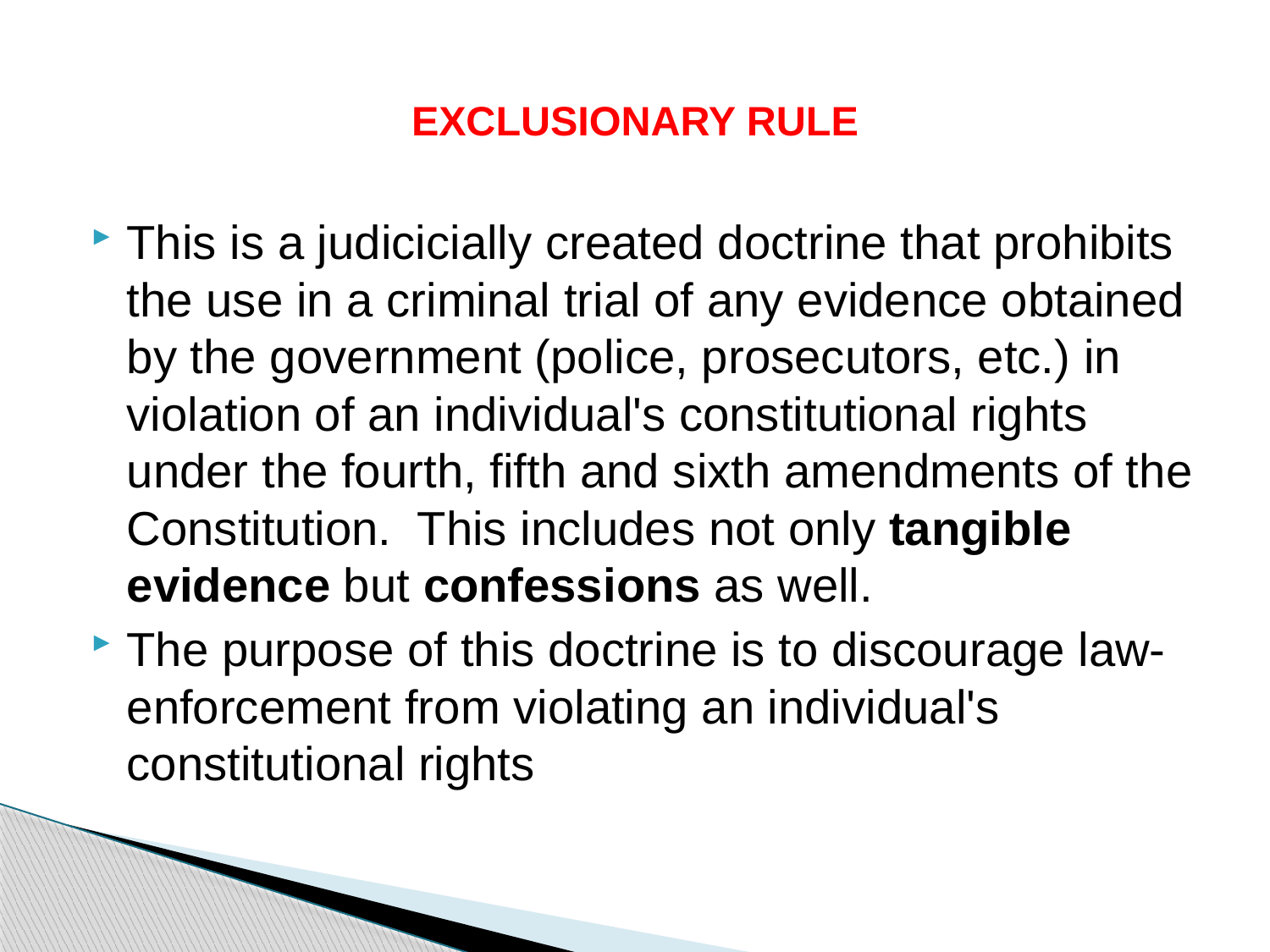

# EXCLUSIONARY RULE
This is a judicicially created doctrine that prohibits the use in a criminal trial of any evidence obtained by the government (police, prosecutors, etc.) in violation of an individual's constitutional rights under the fourth, fifth and sixth amendments of the Constitution.  This includes not only tangible evidence but confessions as well.
The purpose of this doctrine is to discourage law-enforcement from violating an individual's constitutional rights